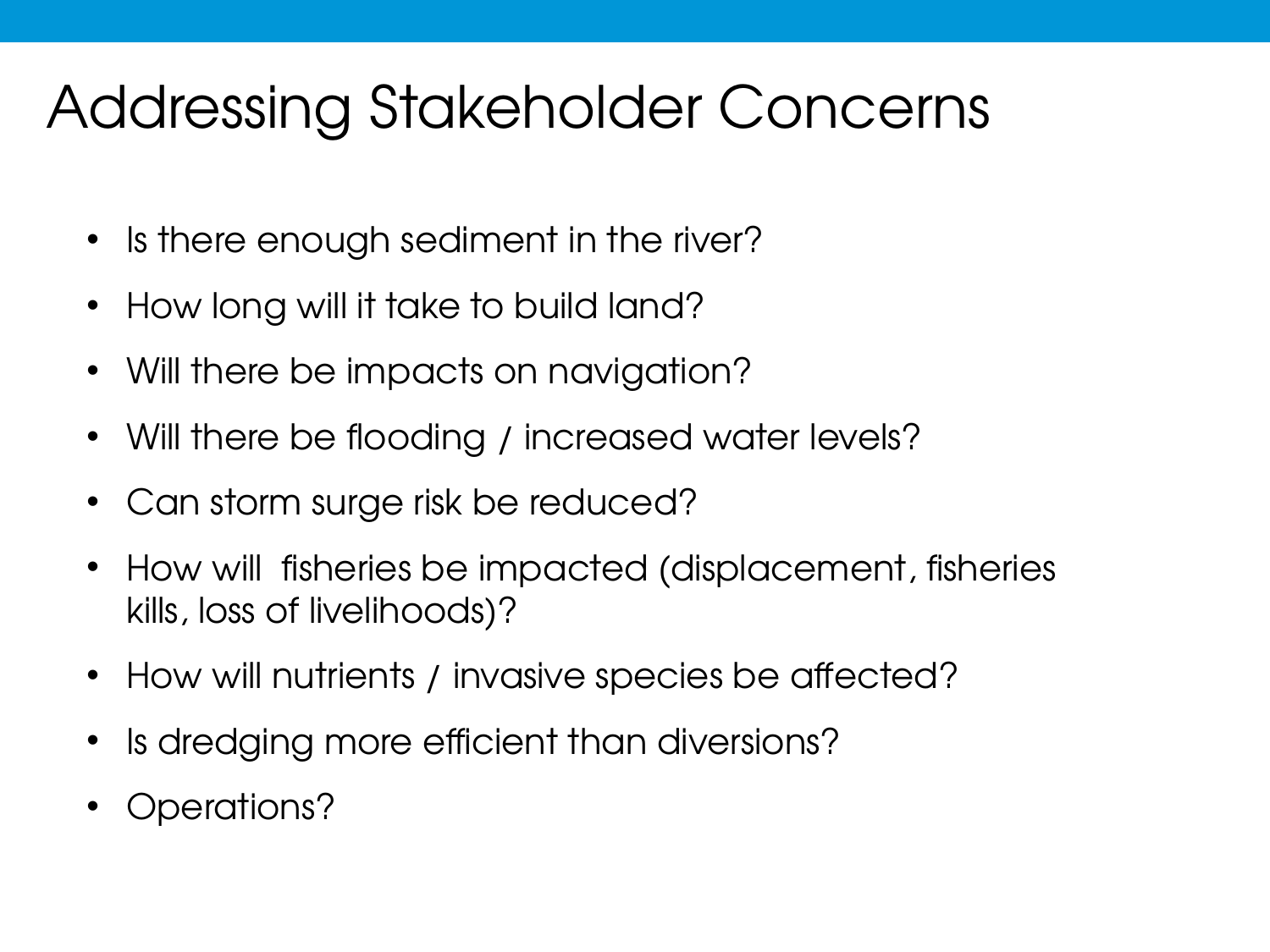

Addressing Stakeholder Concerns
Is there enough sediment in the river?

How long will it take to build land?

Will there be impacts on navigation?

Will there be flooding / increased water levels?

Can storm surge risk be reduced?

How will  fisheries be impacted (displacement, fisheries kills, loss of livelihoods)?

How will nutrients / invasive species be affected?

Is dredging more efficient than diversions?

Operations?